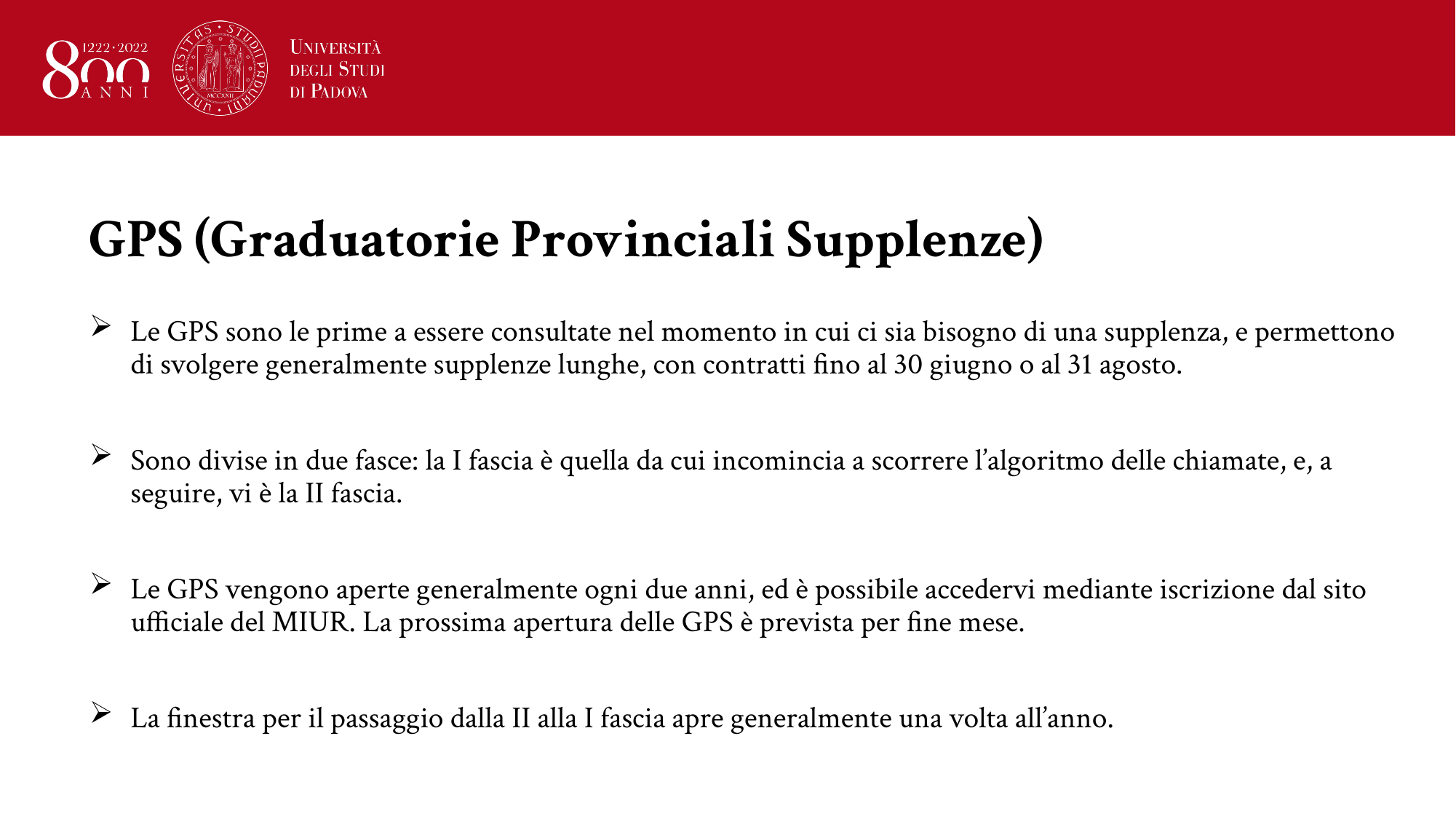

# GPS (Graduatorie Provinciali Supplenze)
Le GPS sono le prime a essere consultate nel momento in cui ci sia bisogno di una supplenza, e permettono di svolgere generalmente supplenze lunghe, con contratti fino al 30 giugno o al 31 agosto.

Sono divise in due fasce: la I fascia è quella da cui incomincia a scorrere l’algoritmo delle chiamate, e, a seguire, vi è la II fascia.

Le GPS vengono aperte generalmente ogni due anni, ed è possibile accedervi mediante iscrizione dal sito ufficiale del MIUR. La prossima apertura delle GPS è prevista per fine mese.

La finestra per il passaggio dalla II alla I fascia apre generalmente una volta all’anno.